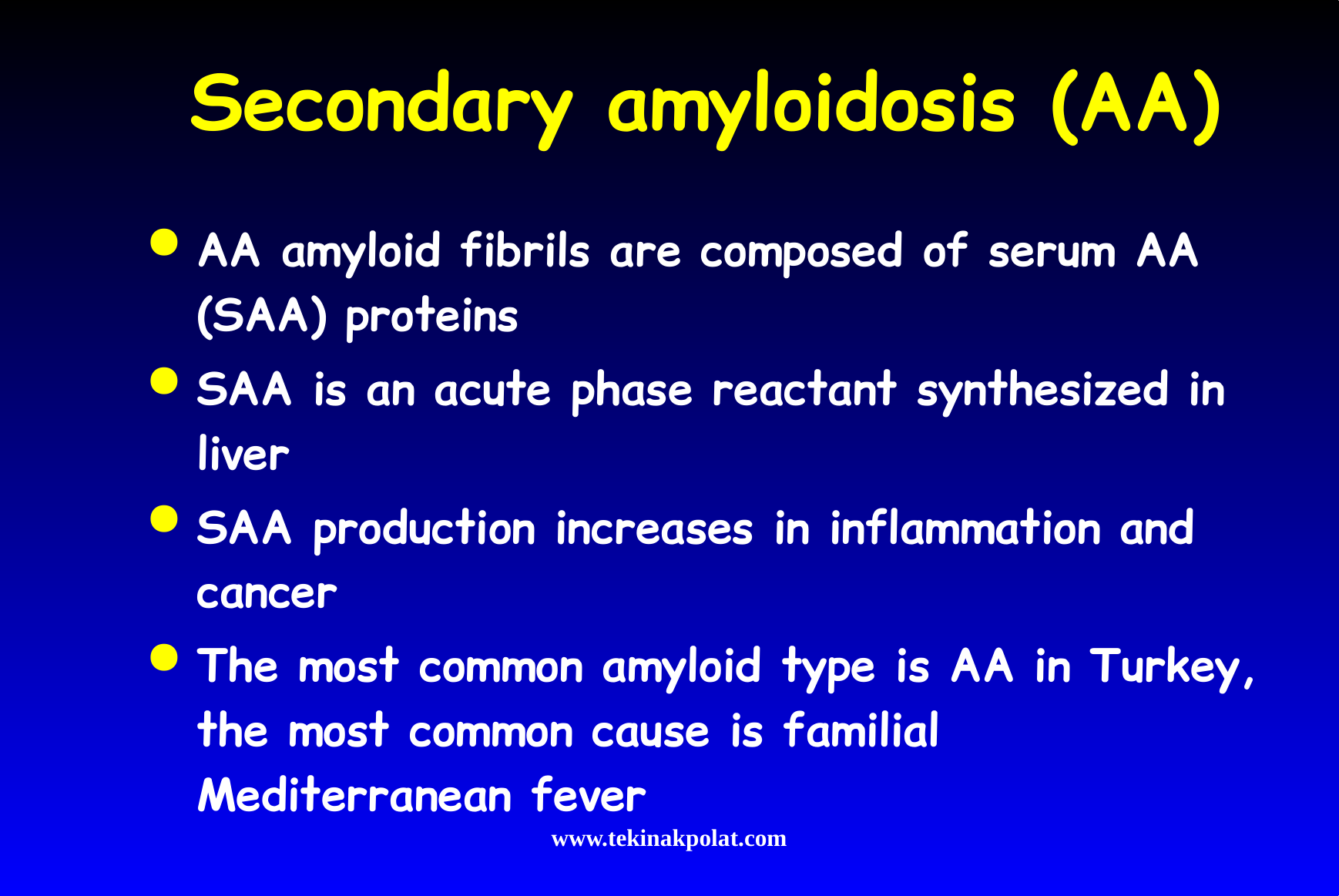

# Secondary amyloidosis (AA)
AA amyloid fibrils are composed of serum AA (SAA) proteins
SAA is an acute phase reactant synthesized in liver
SAA production increases in inflammation and cancer
The most common amyloid type is AA in Turkey, the most common cause is familial Mediterranean fever
www.tekinakpolat.com